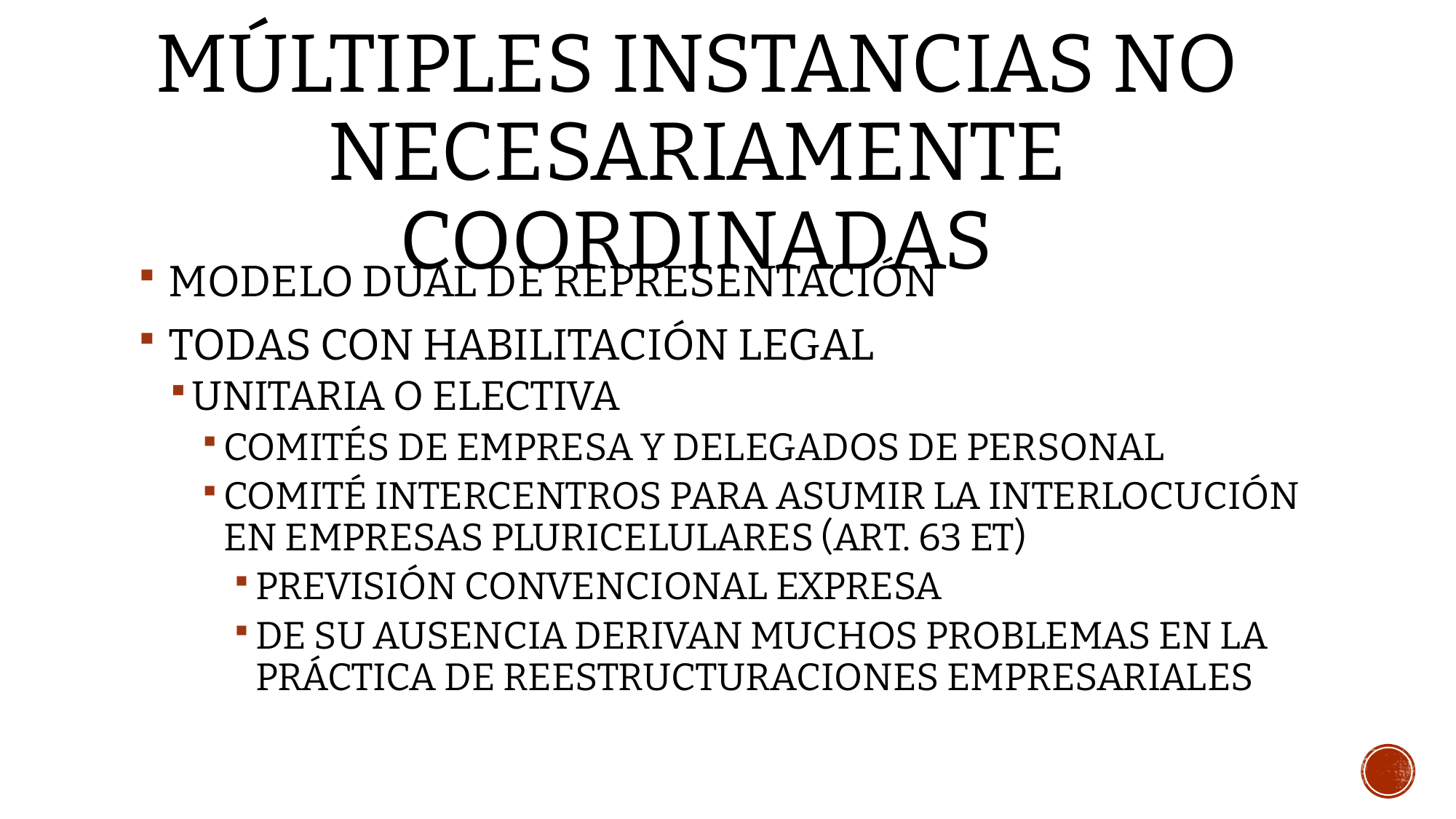

# Múltiples instancias no necesariamente coordinadas
 MODELO DUAL DE REPRESENTACIÓN
 TODAS CON HABILITACIÓN LEGAL
UNITARIA O ELECTIVA
COMITÉS DE EMPRESA Y DELEGADOS DE PERSONAL
COMITÉ INTERCENTROS PARA ASUMIR LA INTERLOCUCIÓN EN EMPRESAS PLURICELULARES (ART. 63 ET)
PREVISIÓN CONVENCIONAL EXPRESA
DE SU AUSENCIA DERIVAN MUCHOS PROBLEMAS EN LA PRÁCTICA DE REESTRUCTURACIONES EMPRESARIALES